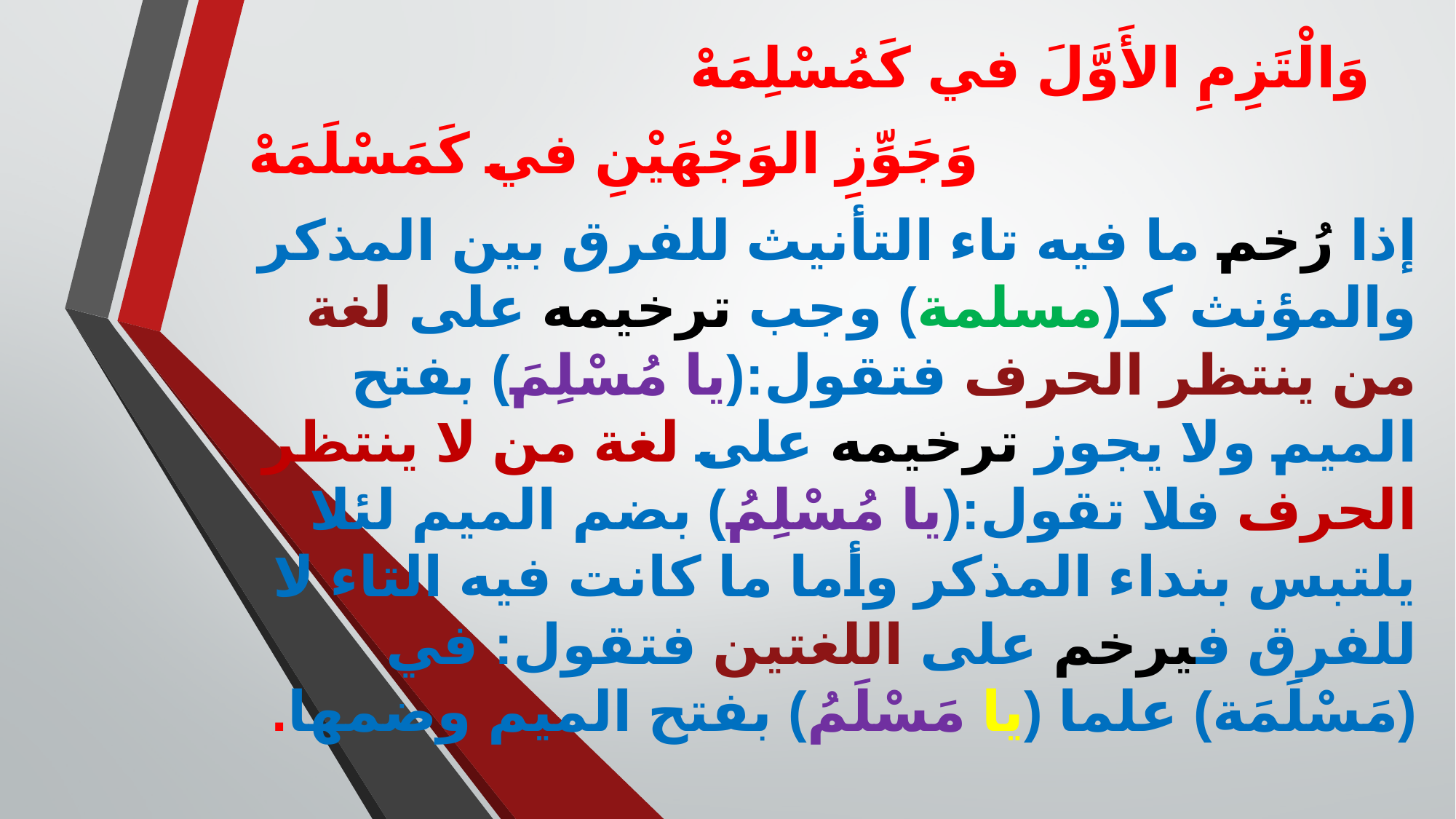

وَالْتَزِمِ الأَوَّلَ في كَمُسْلِمَهْ
                            وَجَوِّزِ الوَجْهَيْنِ في كَمَسْلَمَهْ
إذا رُخم ما فيه تاء التأنيث للفرق بين المذكر والمؤنث كـ(مسلمة) وجب ترخيمه على لغة من ينتظر الحرف فتقول:(يا مُسْلِمَ) بفتح الميم ولا يجوز ترخيمه على لغة من لا ينتظر الحرف فلا تقول:(يا مُسْلِمُ) بضم الميم لئلا يلتبس بنداء المذكر وأما ما كانت فيه التاء لا للفرق فيرخم على اللغتين فتقول: في (مَسْلَمَة) علما (يا مَسْلَمُ) بفتح الميم وضمها.